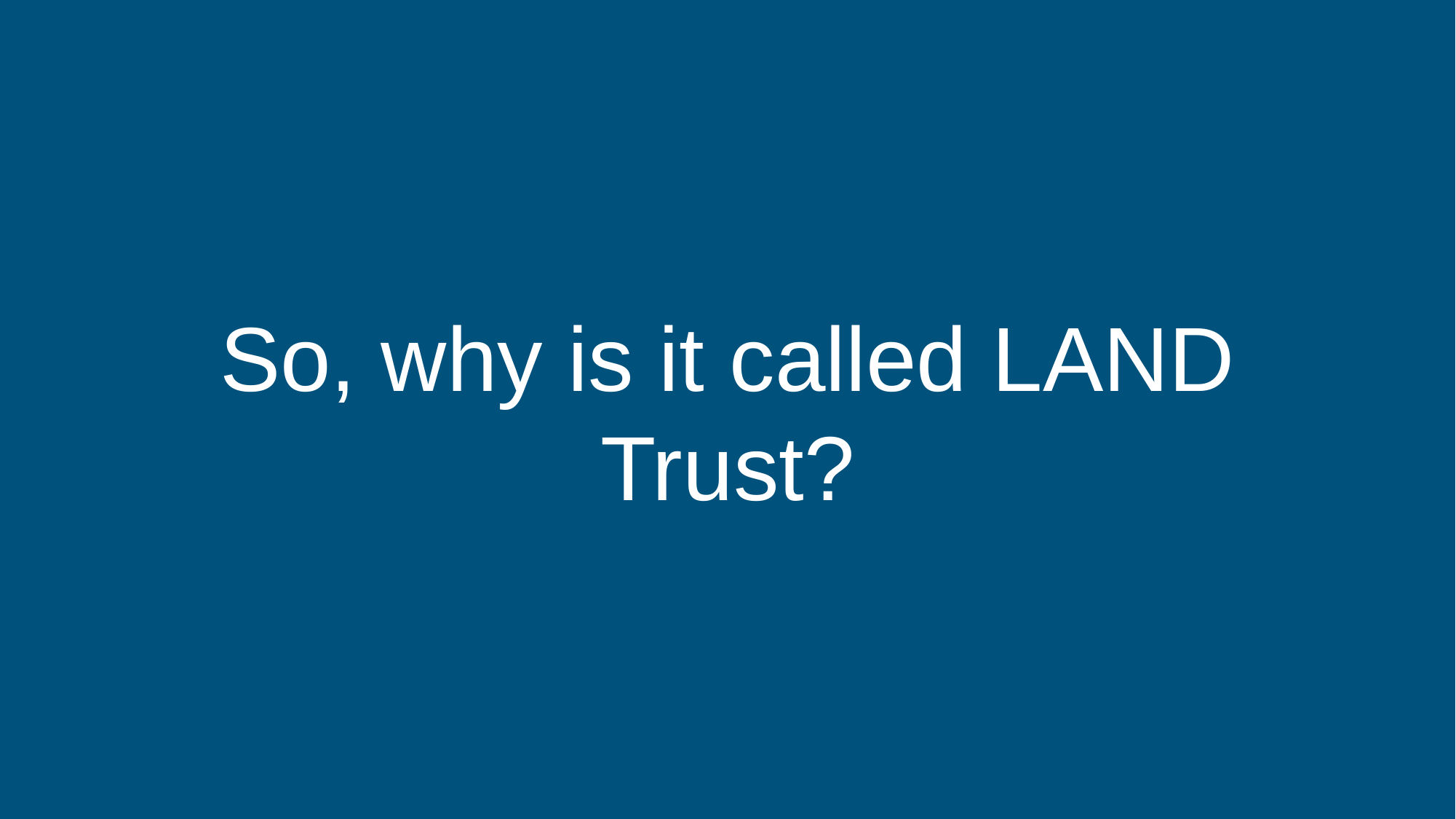

# So, why is it called LAND Trust?